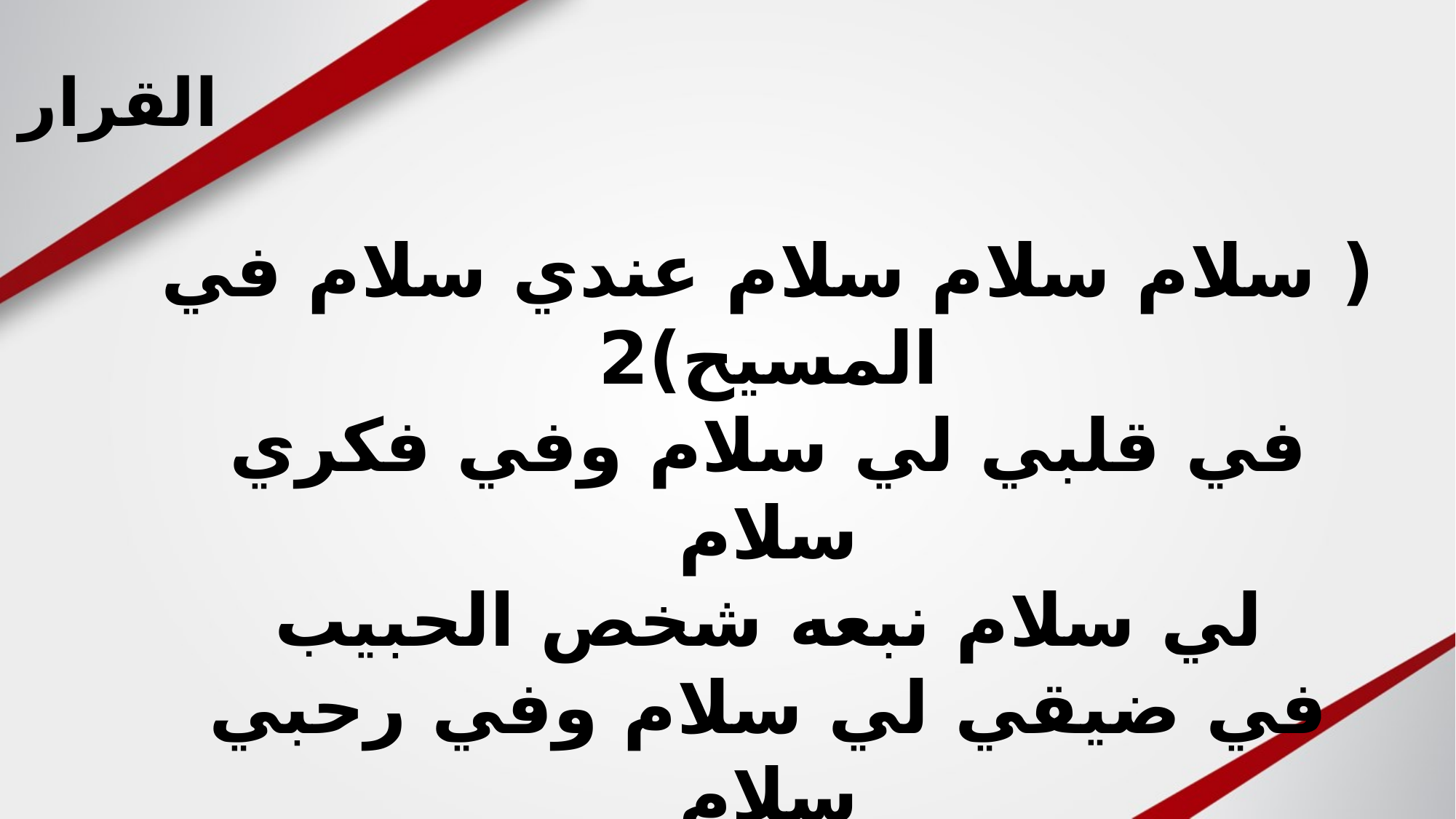

القرار
( سلام سلام سلام عندي سلام في المسيح)2
في قلبي لي سلام وفي فكري سلام
لي سلام نبعه شخص الحبيب
في ضيقي لي سلام وفي رحبي سلام
لي سلام أن سيدي قريب